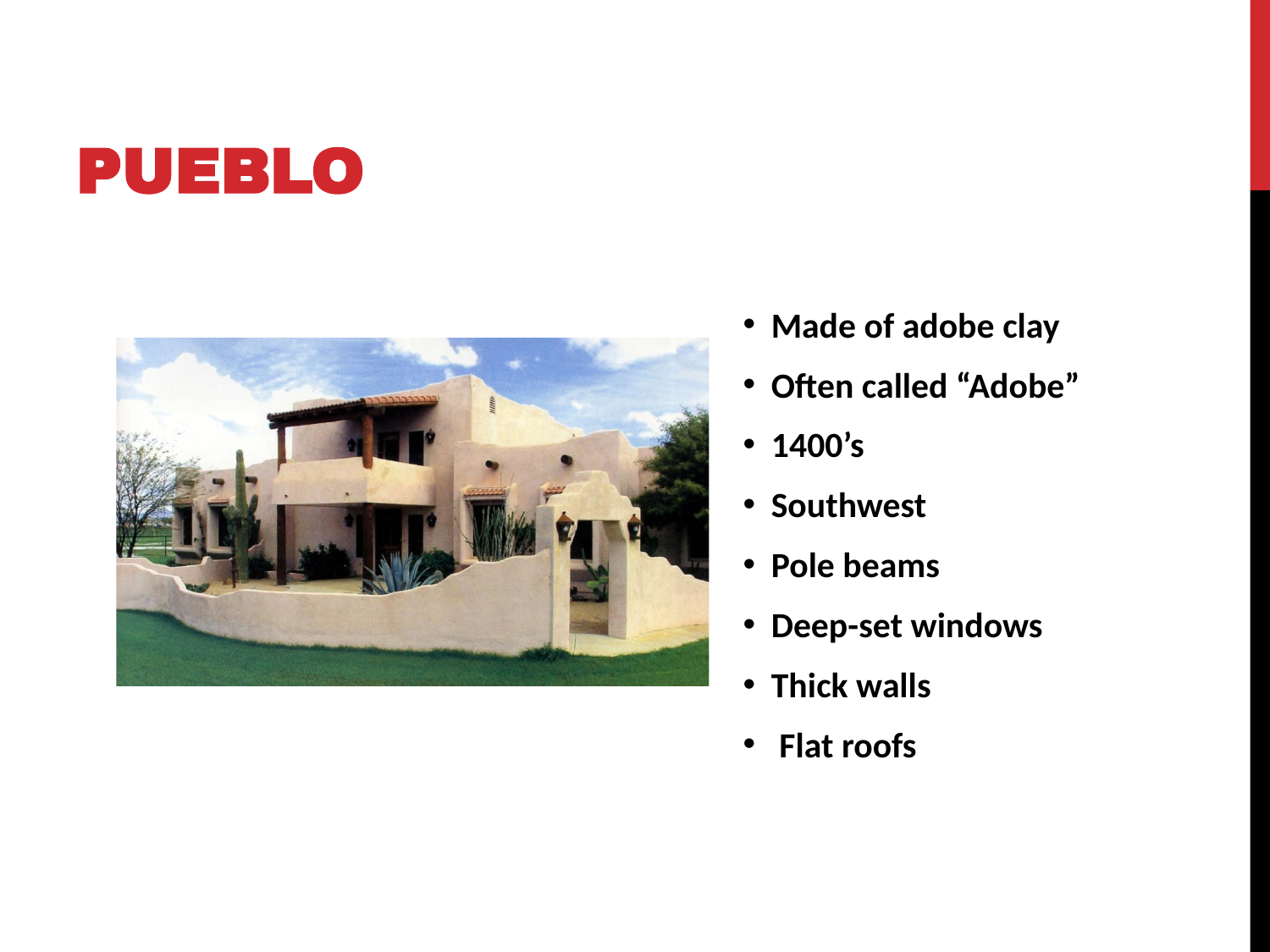

# Pueblo
  Made of adobe clay
  Often called “Adobe”
  1400’s
  Southwest
  Pole beams
  Deep-set windows
  Thick walls
   Flat roofs